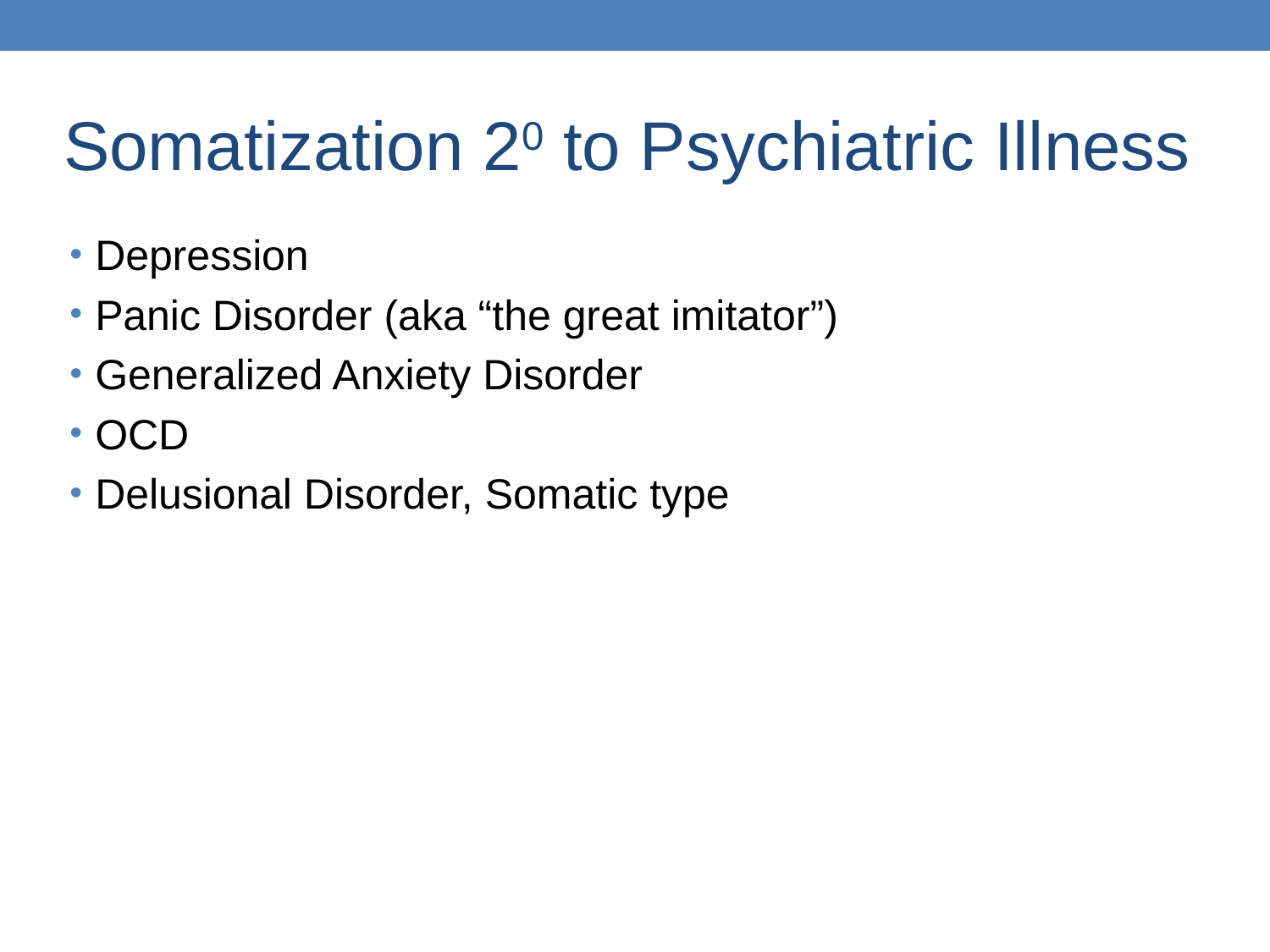

Somatization 20 to Psychiatric Illness
Depression
Panic Disorder (aka “the great imitator”)
Generalized Anxiety Disorder
OCD
Delusional Disorder, Somatic type